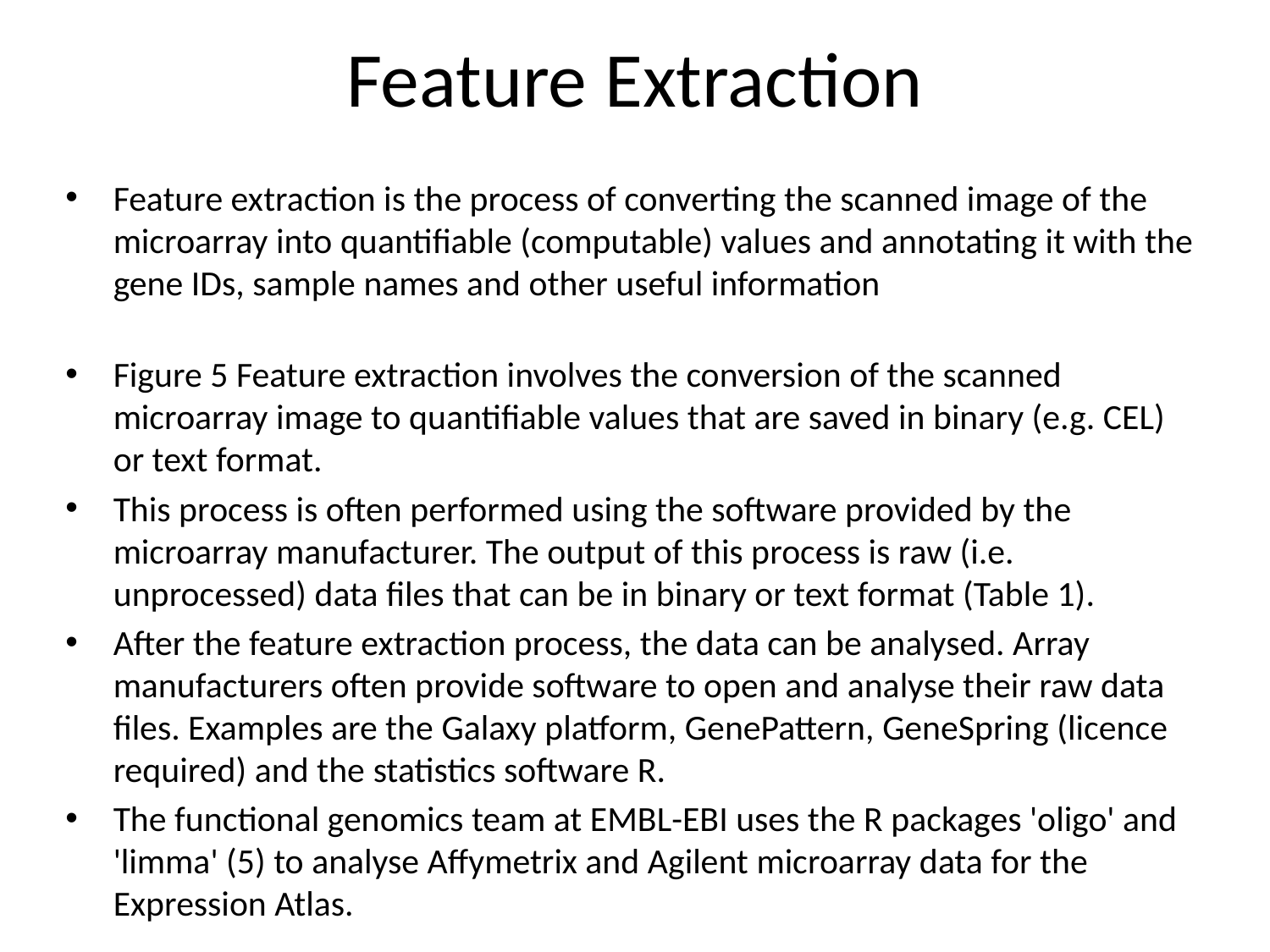

# Feature Extraction
Feature extraction is the process of converting the scanned image of the microarray into quantifiable (computable) values and annotating it with the gene IDs, sample names and other useful information
Figure 5 Feature extraction involves the conversion of the scanned microarray image to quantifiable values that are saved in binary (e.g. CEL) or text format.
This process is often performed using the software provided by the microarray manufacturer. The output of this process is raw (i.e. unprocessed) data files that can be in binary or text format (Table 1).
After the feature extraction process, the data can be analysed. Array manufacturers often provide software to open and analyse their raw data files. Examples are the Galaxy platform, GenePattern, GeneSpring (licence required) and the statistics software R.
The functional genomics team at EMBL-EBI uses the R packages 'oligo' and 'limma' (5) to analyse Affymetrix and Agilent microarray data for the Expression Atlas.